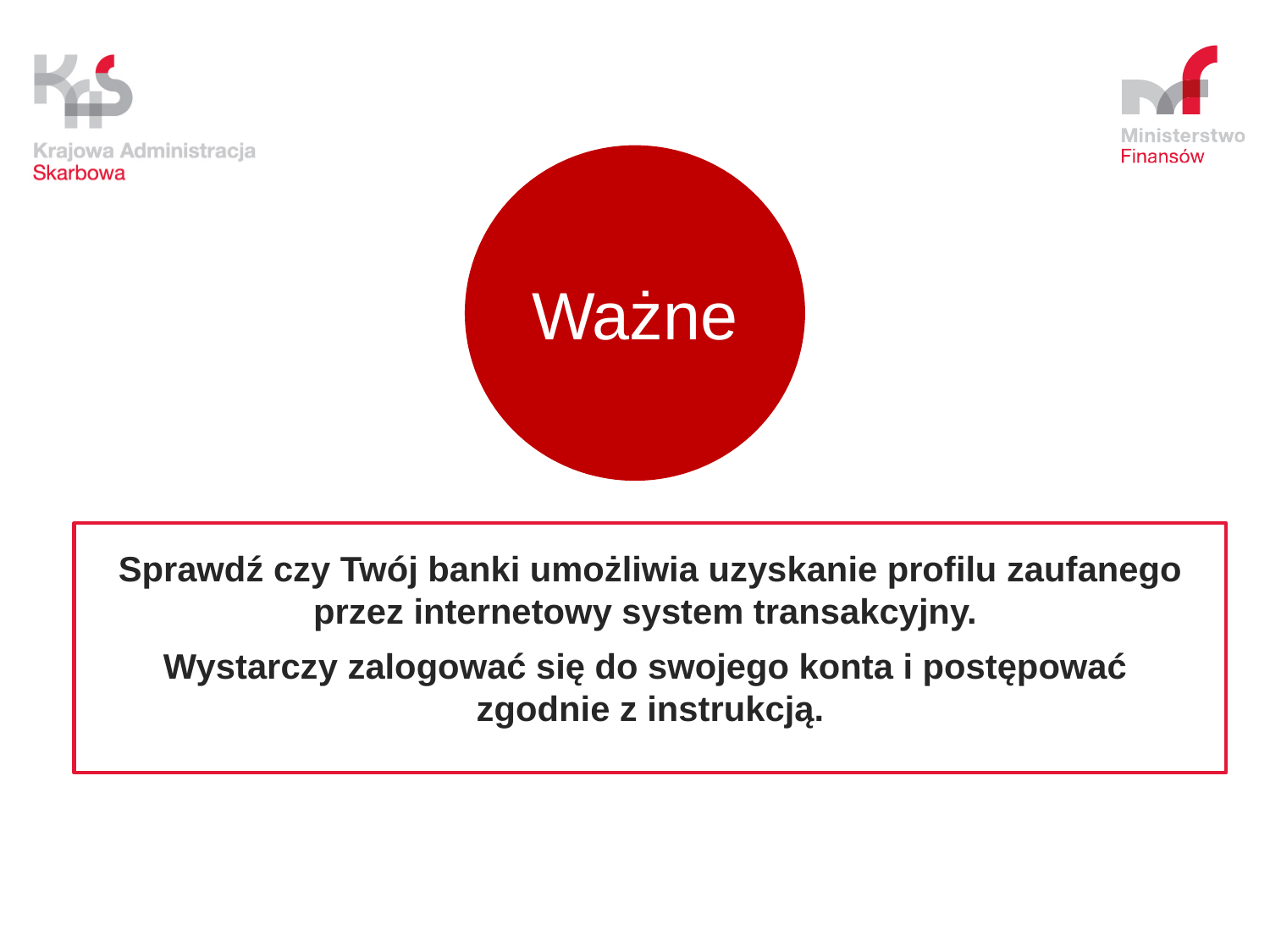

Ważne

Sprawdź czy Twój banki umożliwia uzyskanie profilu zaufanego przez internetowy system transakcyjny.
Wystarczy zalogować się do swojego konta i postępować
zgodnie z instrukcją.